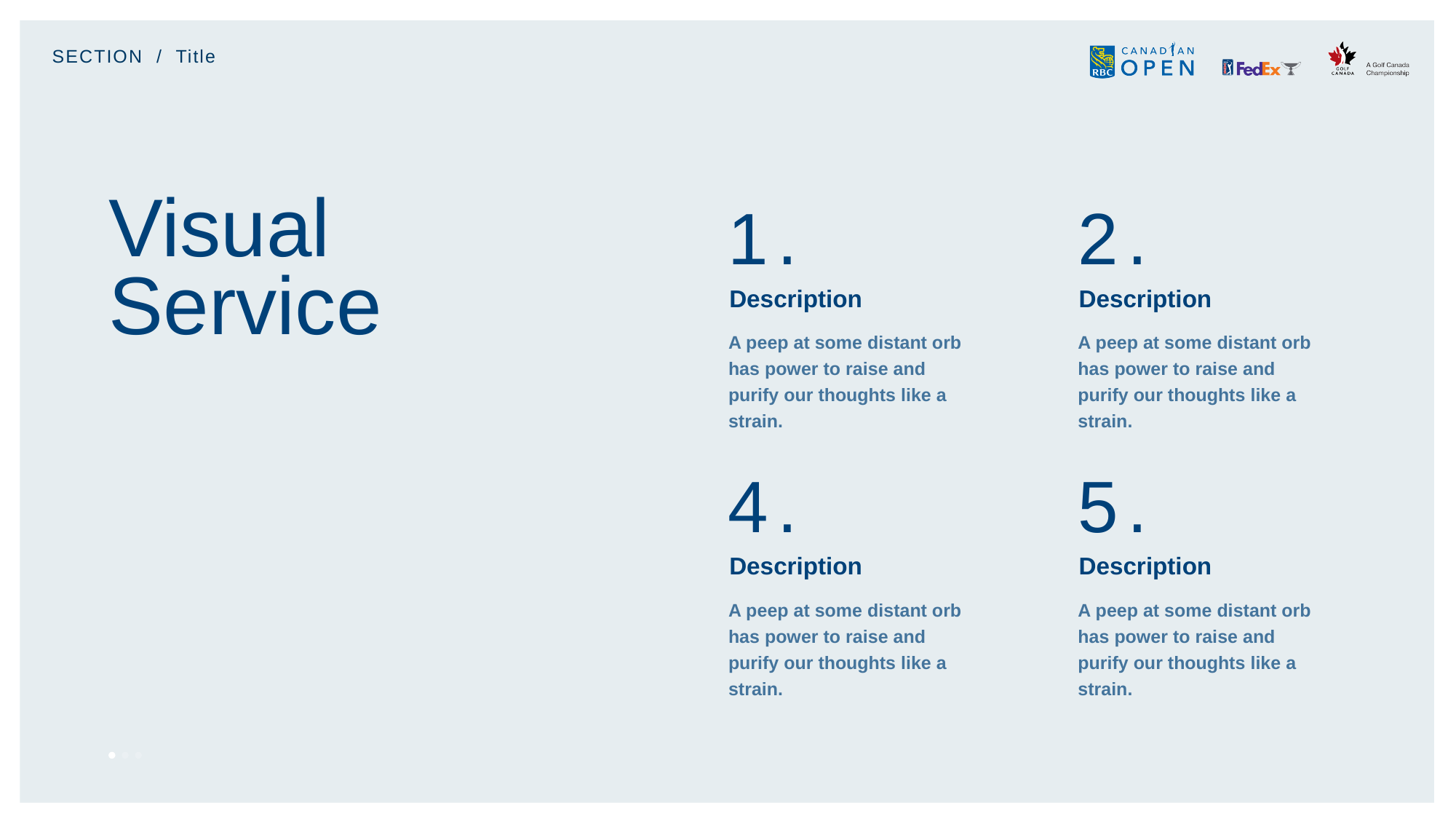

SECTION  /  Title
# Visual Service
1.
2.
Description
Description
A peep at some distant orb has power to raise and purify our thoughts like a strain.
A peep at some distant orb has power to raise and purify our thoughts like a strain.

4.
5.
Description
Description
A peep at some distant orb has power to raise and purify our thoughts like a strain.
A peep at some distant orb has power to raise and purify our thoughts like a strain.